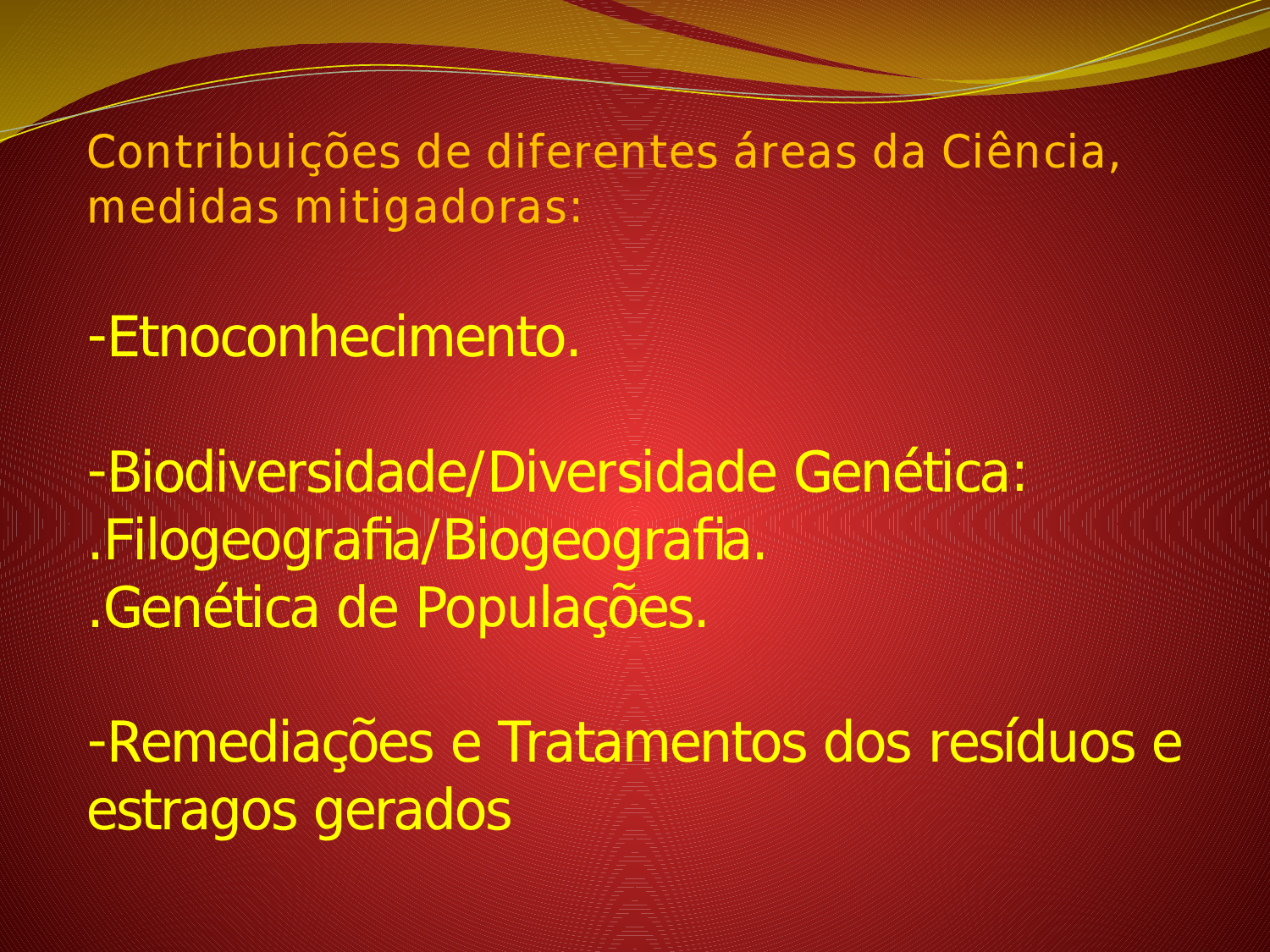

Contribuições de diferentes áreas da Ciência,  medidas mitigadoras:
-Etnoconhecimento.
-Biodiversidade/Diversidade Genética:
.Filogeografia/Biogeografia.
.Genética de Populações.
-Remediações e Tratamentos dos resíduos e estragos gerados